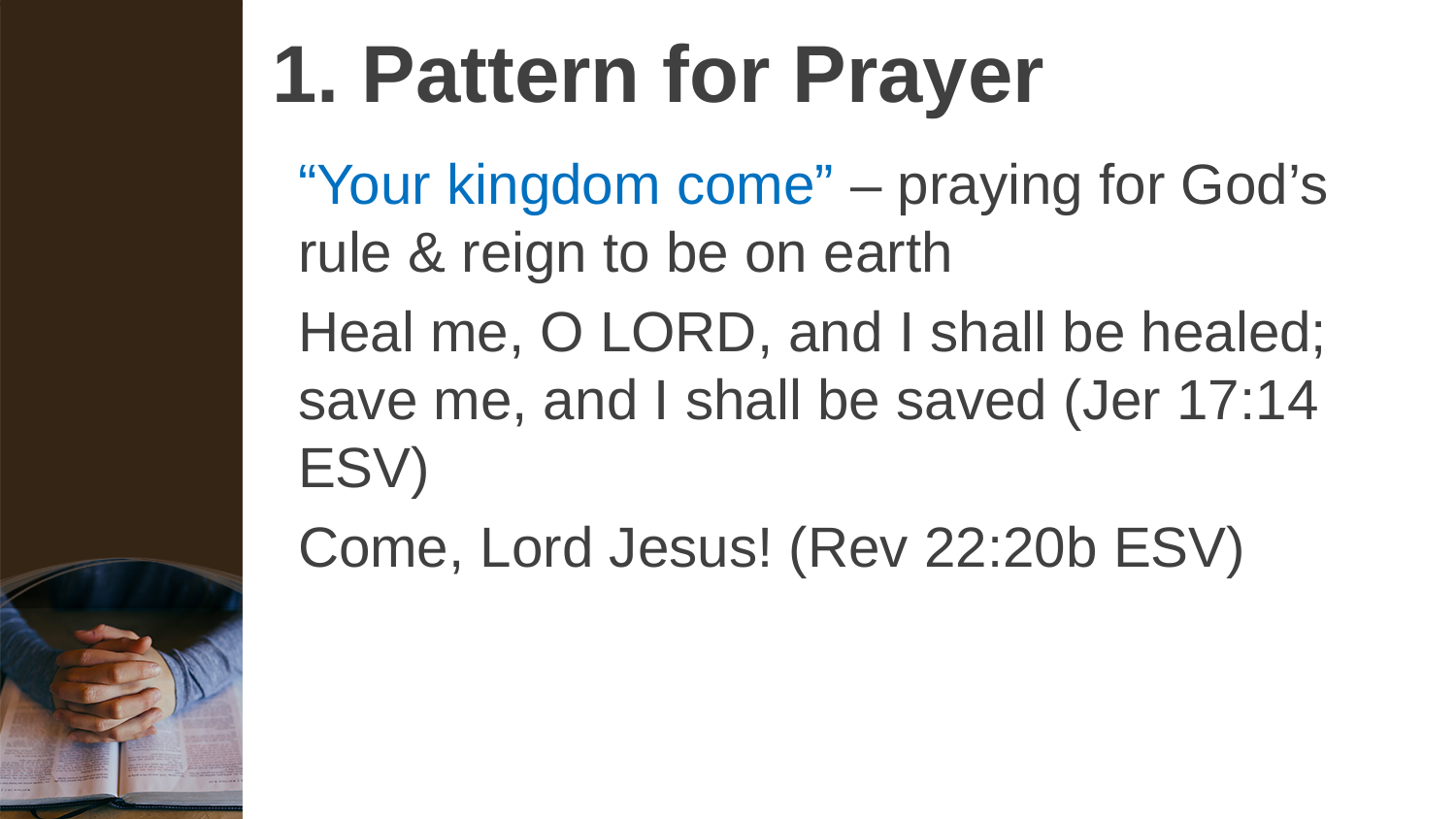

# 1. Pattern for Prayer
“Your kingdom come” – praying for God’s     rule & reign to be on earth
Heal me, O Lord, and I shall be healed;      save me, and I shall be saved (Jer 17:14     ESV)
Come, Lord Jesus! (Rev 22:20b ESV)